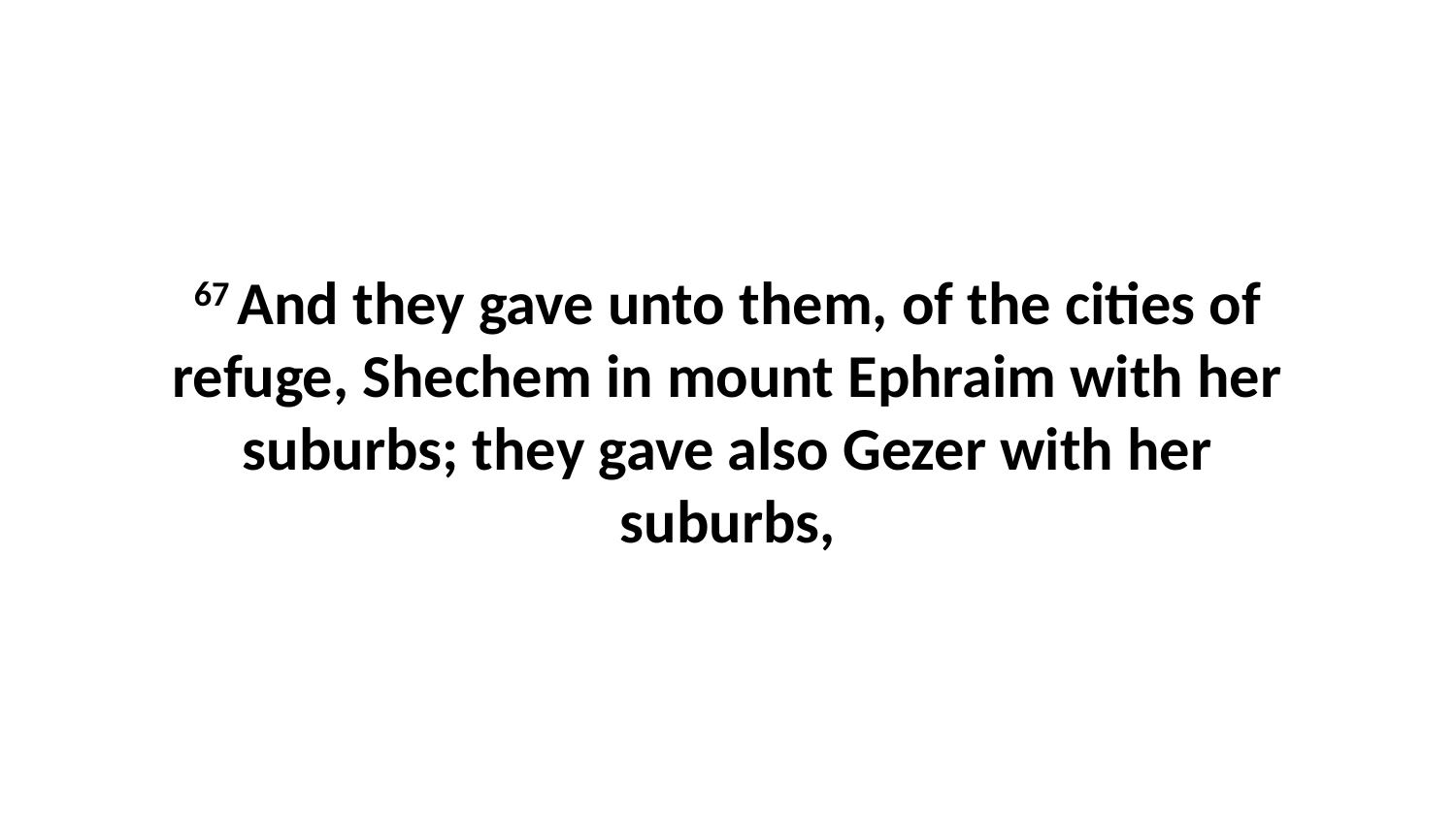

67 And they gave unto them, of the cities of refuge, Shechem in mount Ephraim with her suburbs; they gave also Gezer with her suburbs,